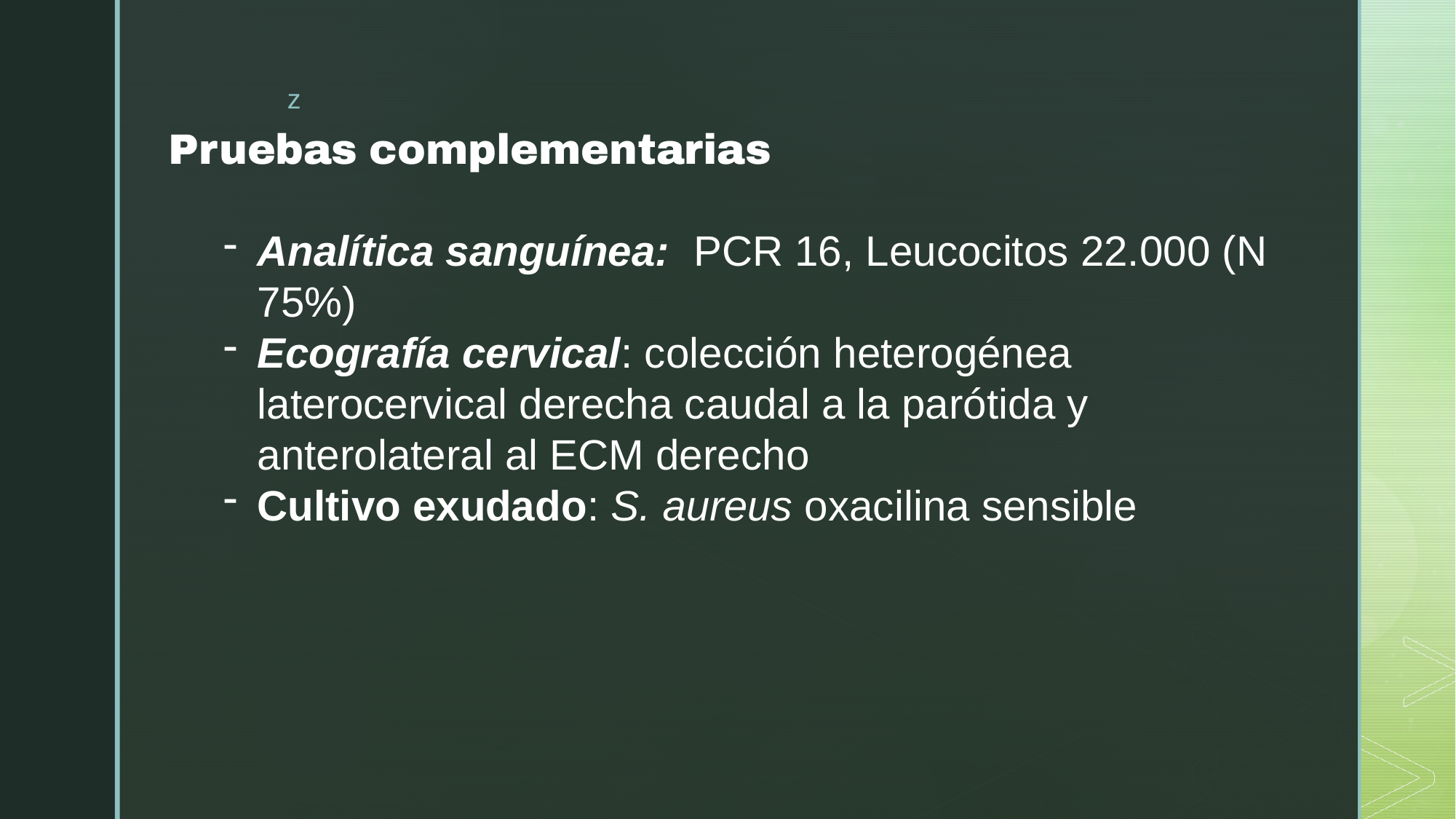

Pruebas complementarias

Analítica sanguínea:  PCR 16, Leucocitos 22.000 (N 75%)
Ecografía cervical: colección heterogénea laterocervical derecha caudal a la parótida y anterolateral al ECM derecho
Cultivo exudado: S. aureus oxacilina sensible